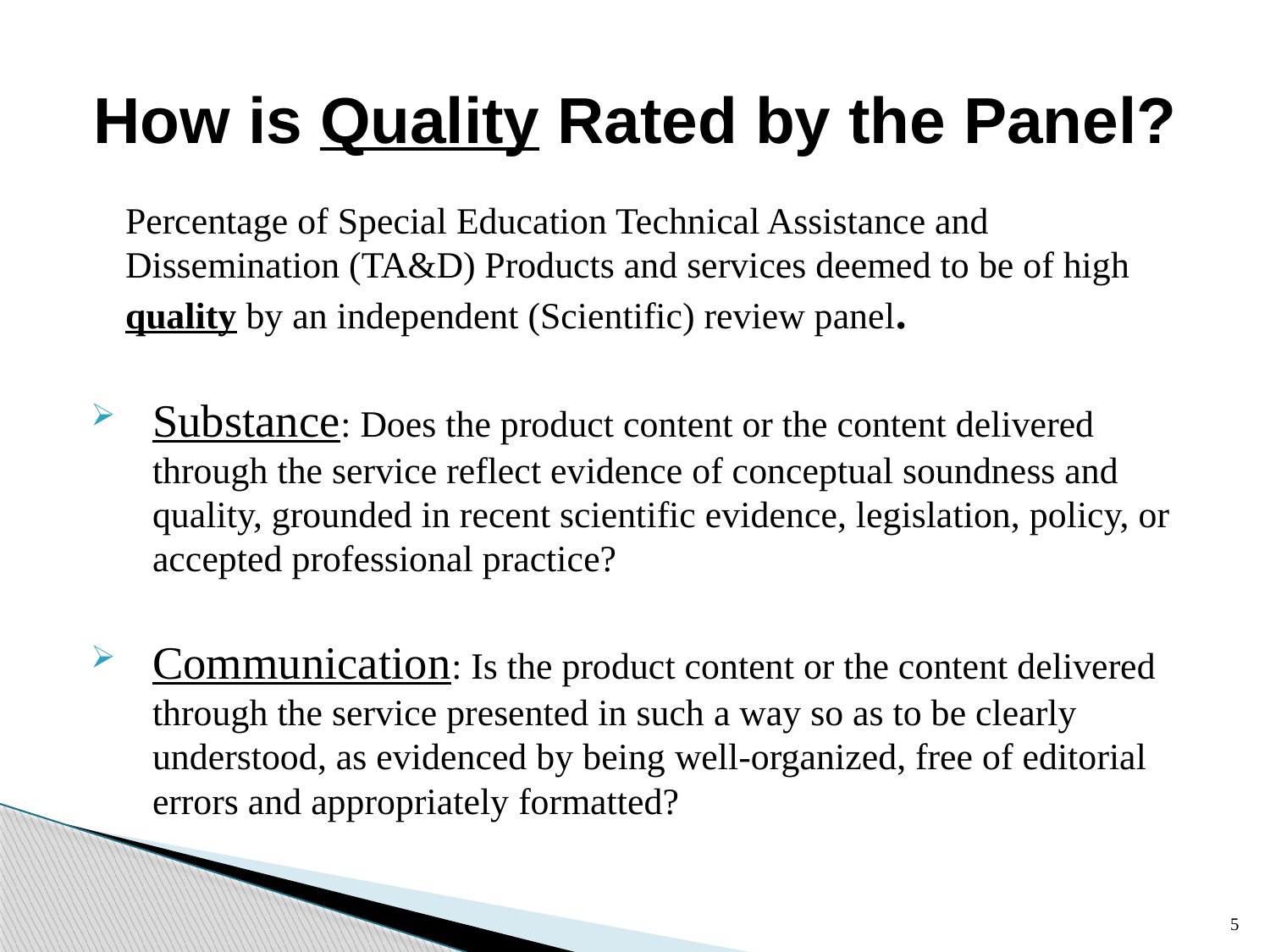

# How is Quality Rated by the Panel?
	Percentage of Special Education Technical Assistance and Dissemination (TA&D) Products and services deemed to be of high quality by an independent (Scientific) review panel.

Substance: Does the product content or the content delivered through the service reflect evidence of conceptual soundness and quality, grounded in recent scientific evidence, legislation, policy, or accepted professional practice?

Communication: Is the product content or the content delivered through the service presented in such a way so as to be clearly understood, as evidenced by being well-organized, free of editorial errors and appropriately formatted?
5